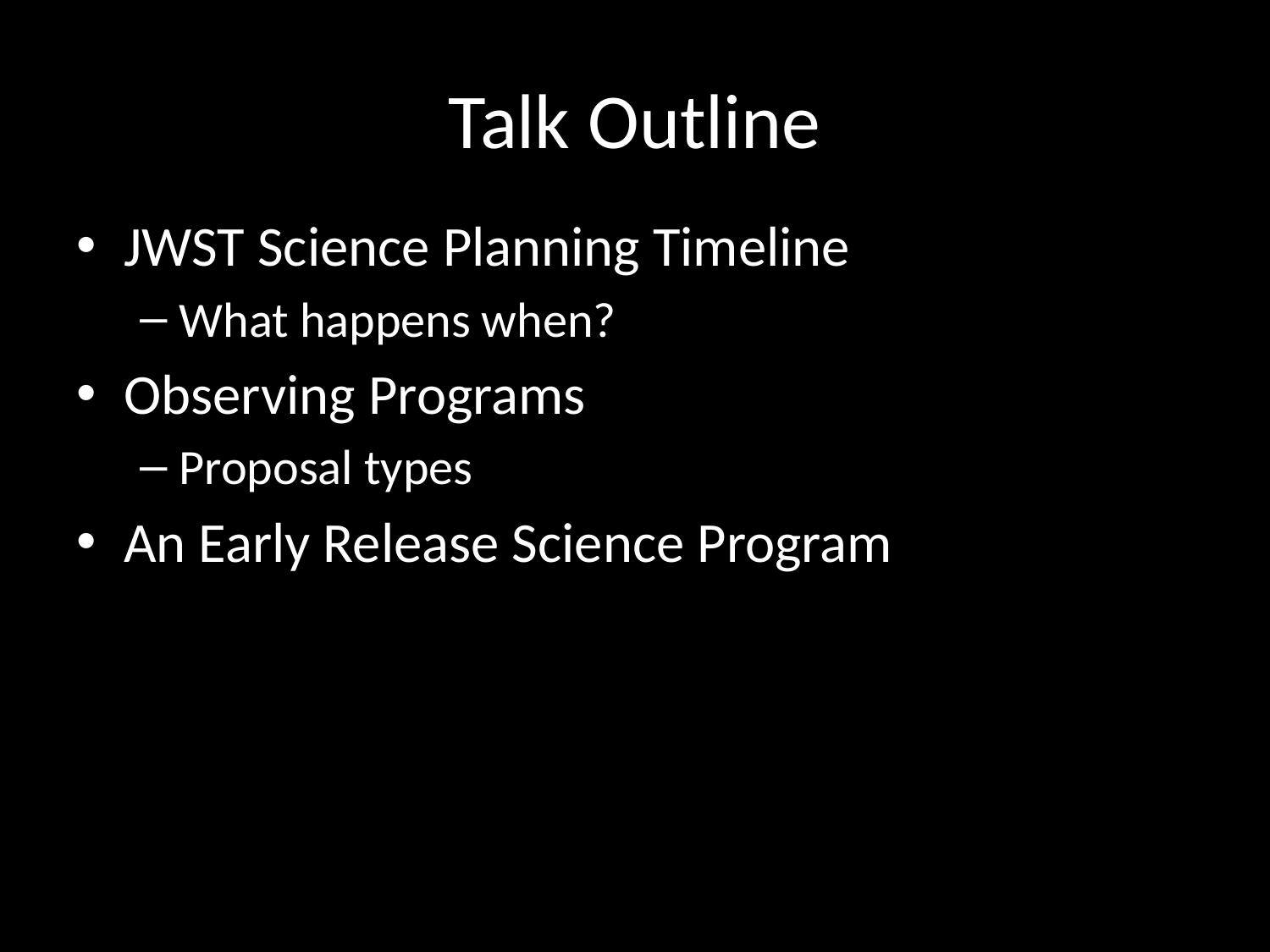

# Talk Outline
JWST Science Planning Timeline
What happens when?
Observing Programs
Proposal types
An Early Release Science Program